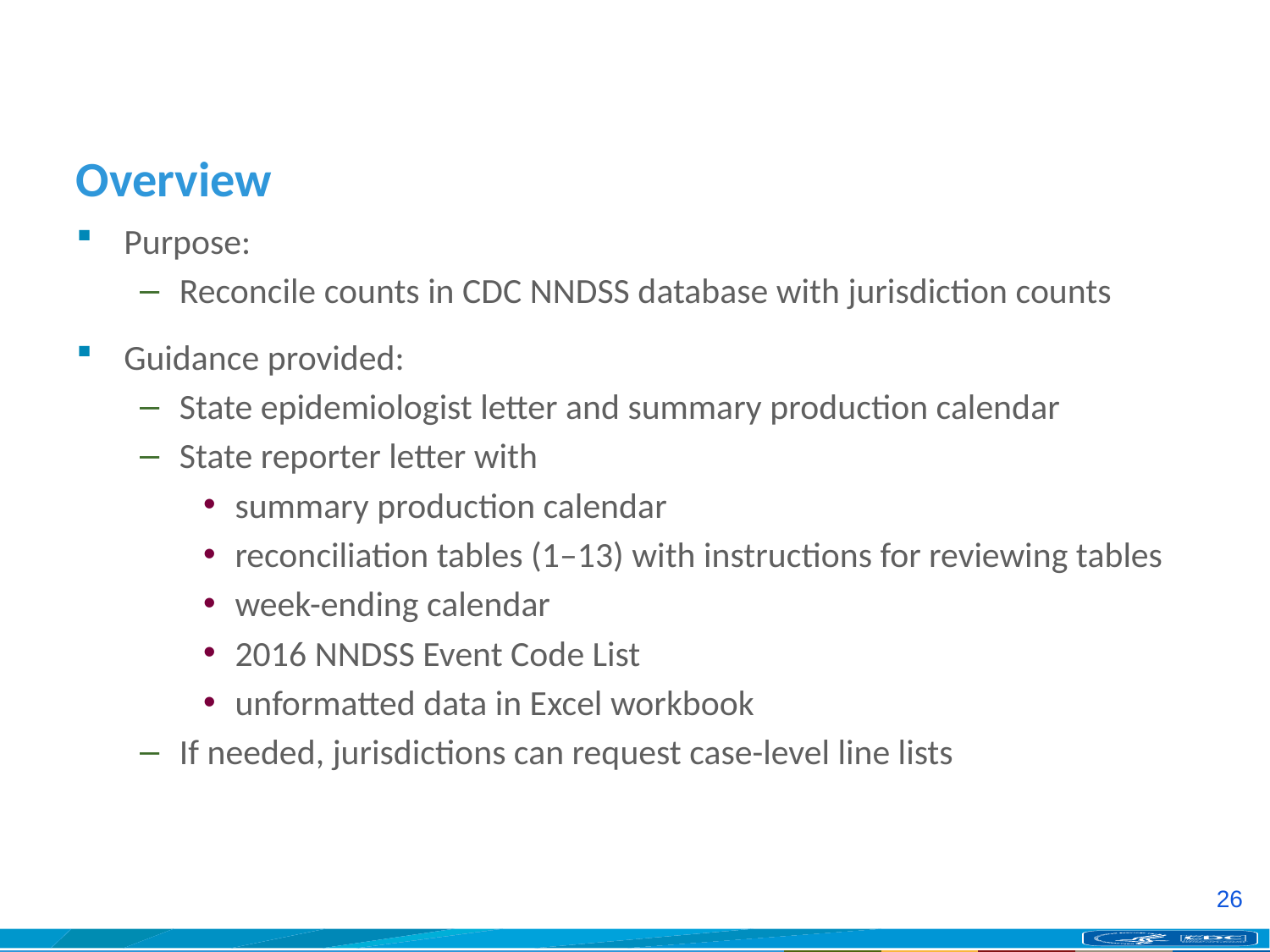

# Overview
Purpose:
Reconcile counts in CDC NNDSS database with jurisdiction counts
Guidance provided:
State epidemiologist letter and summary production calendar
State reporter letter with
summary production calendar
reconciliation tables (1–13) with instructions for reviewing tables
week-ending calendar
2016 NNDSS Event Code List
unformatted data in Excel workbook
If needed, jurisdictions can request case-level line lists